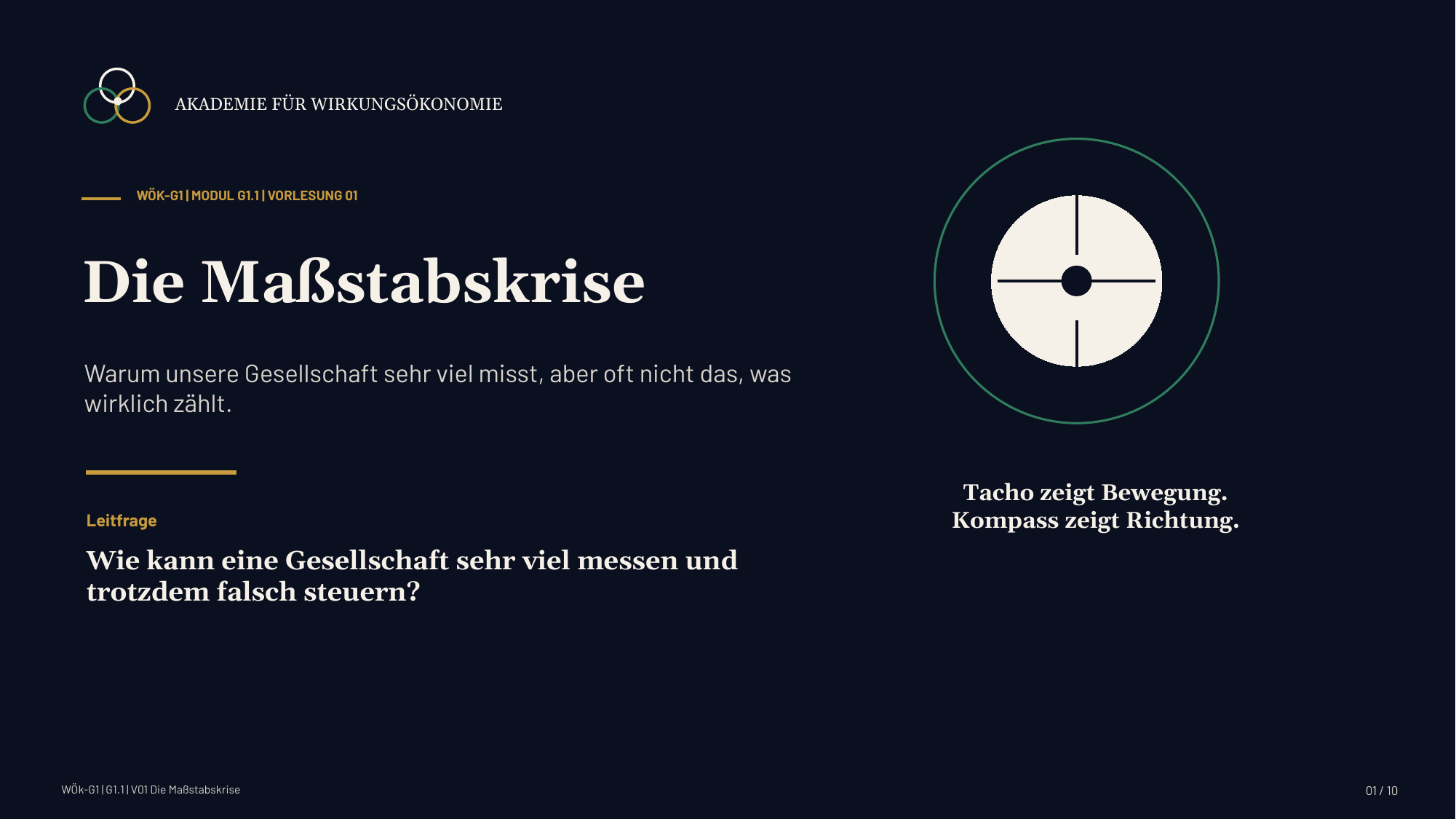

AKADEMIE FÜR WIRKUNGSÖKONOMIE

WÖK-G1 | MODUL G1.1 | VORLESUNG 01

Die Maßstabskrise

Warum unsere Gesellschaft sehr viel misst, aber oft nicht das, was wirklich zählt.

Tacho zeigt Bewegung.
Kompass zeigt Richtung.
Leitfrage
Wie kann eine Gesellschaft sehr viel messen und trotzdem falsch steuern?
WÖk-G1 | G1.1 | V01 Die Maßstabskrise
01 / 10